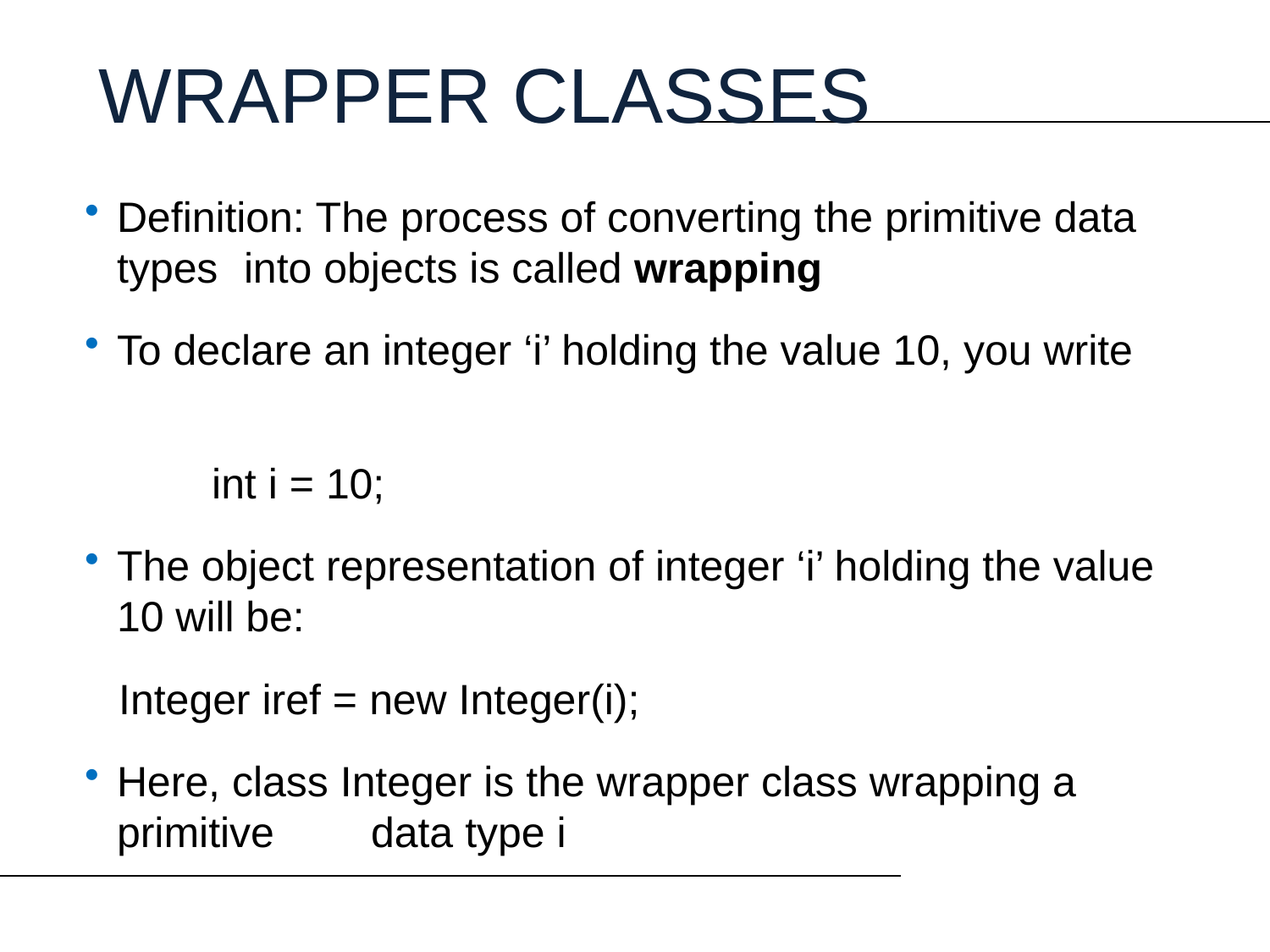

WRAPPER CLASSES
Definition: The process of converting the primitive data types 	into objects is called wrapping
To declare an integer ‘i’ holding the value 10, you write
			int i = 10;
The object representation of integer ‘i’ holding the value 10 will be:
	Integer iref = new Integer(i);
Here, class Integer is the wrapper class wrapping a primitive 	data type i